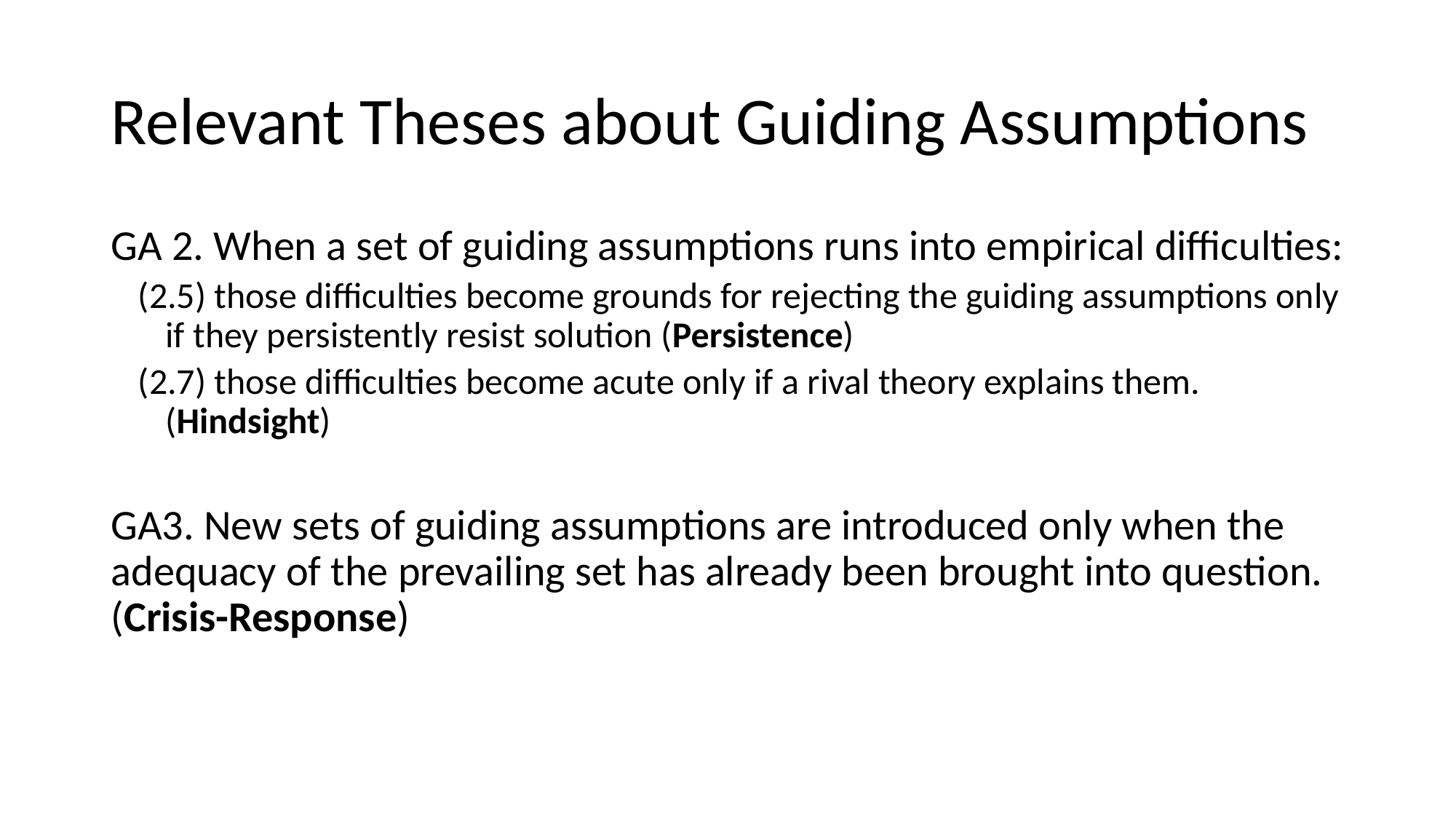

# Relevant Theses about Guiding Assumptions
GA 2. When a set of guiding assumptions runs into empirical difficulties:
(2.5) those difficulties become grounds for rejecting the guiding assumptions only if they persistently resist solution (Persistence)
(2.7) those difficulties become acute only if a rival theory explains them. (Hindsight)

GA3. New sets of guiding assumptions are introduced only when the adequacy of the prevailing set has already been brought into question. (Crisis-Response)